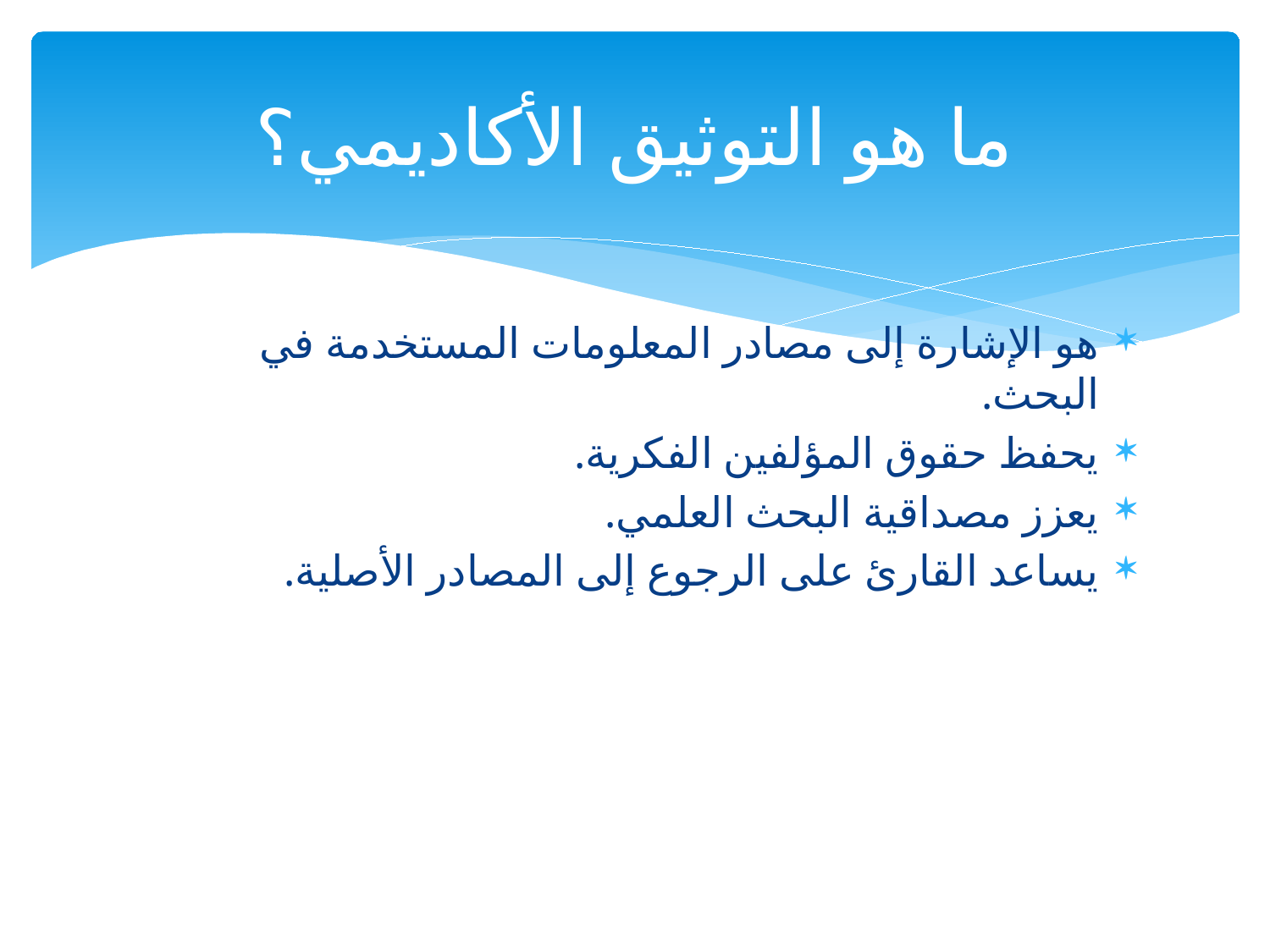

# ما هو التوثيق الأكاديمي؟
هو الإشارة إلى مصادر المعلومات المستخدمة في البحث.
يحفظ حقوق المؤلفين الفكرية.
يعزز مصداقية البحث العلمي.
يساعد القارئ على الرجوع إلى المصادر الأصلية.